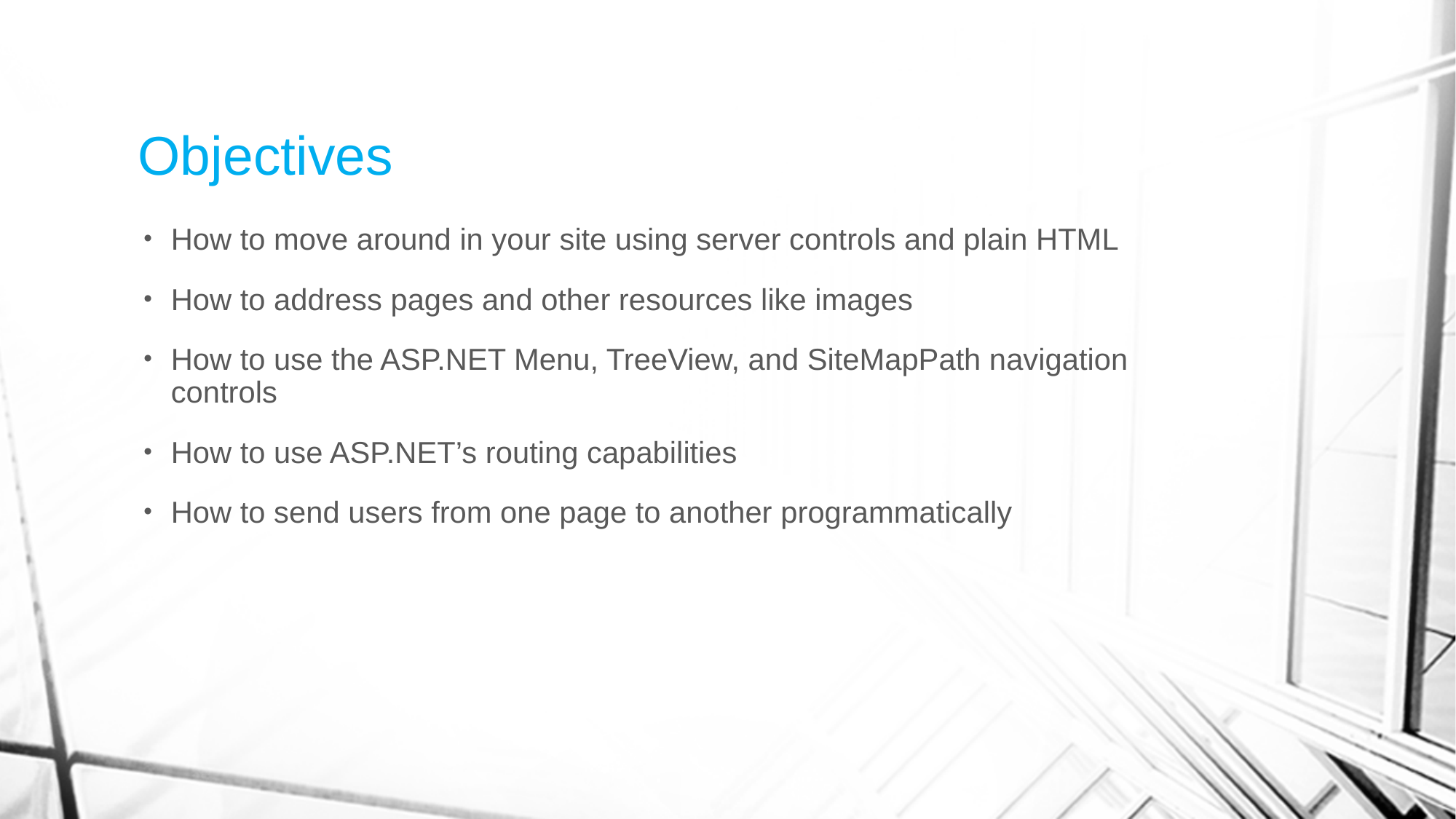

# Objectives
How to move around in your site using server controls and plain HTML
How to address pages and other resources like images
How to use the ASP.NET Menu, TreeView, and SiteMapPath navigation controls
How to use ASP.NET’s routing capabilities
How to send users from one page to another programmatically